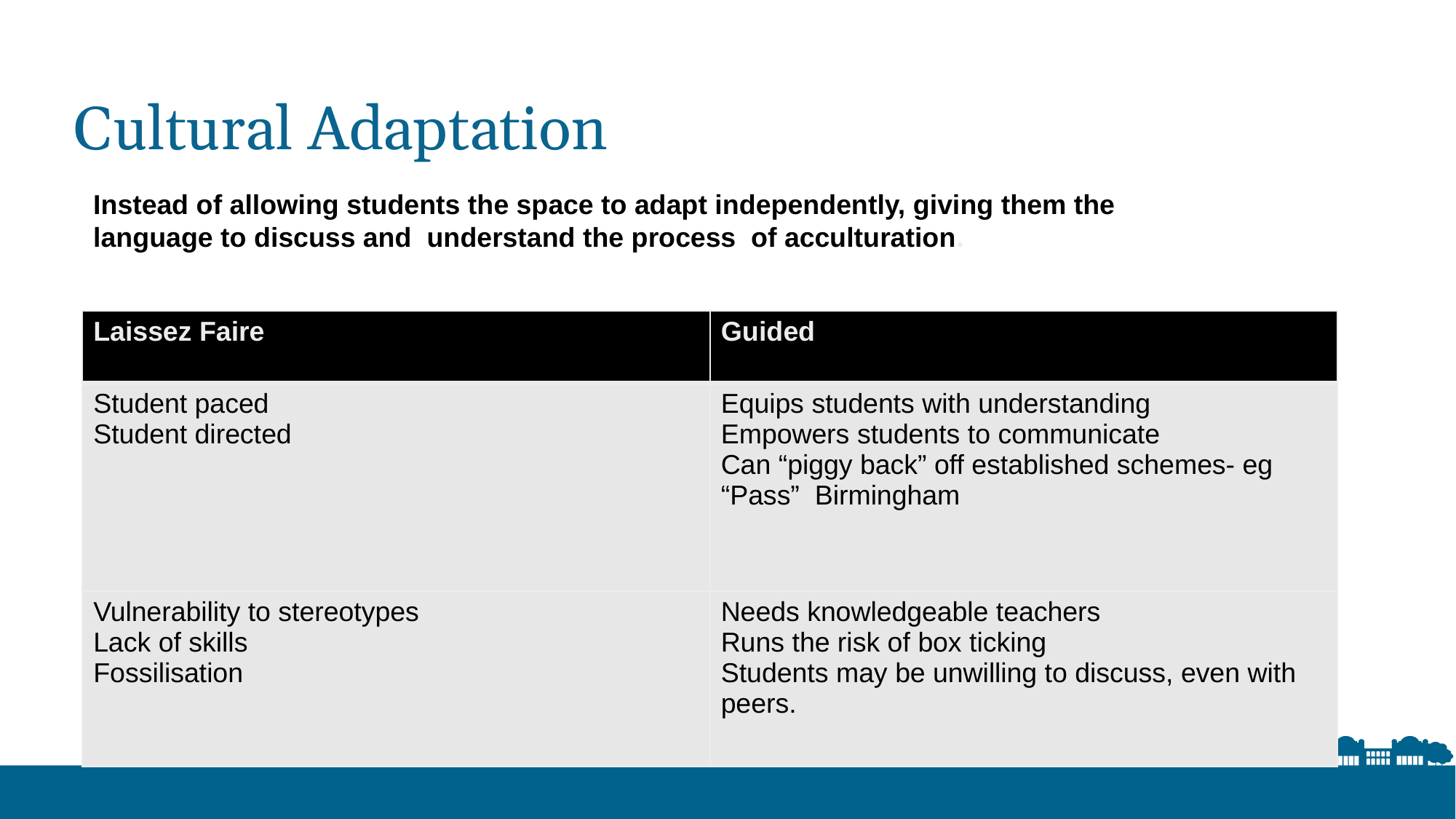

# Cultural Adaptation
Instead of allowing students the space to adapt independently, giving them the language to discuss and  understand the process  of acculturation.
| Laissez Faire | Guided |
| --- | --- |
| Student paced Student directed | Equips students with understanding Empowers students to communicate Can “piggy back” off established schemes- eg “Pass” Birmingham |
| Vulnerability to stereotypes Lack of skills Fossilisation | Needs knowledgeable teachers Runs the risk of box ticking Students may be unwilling to discuss, even with peers. |